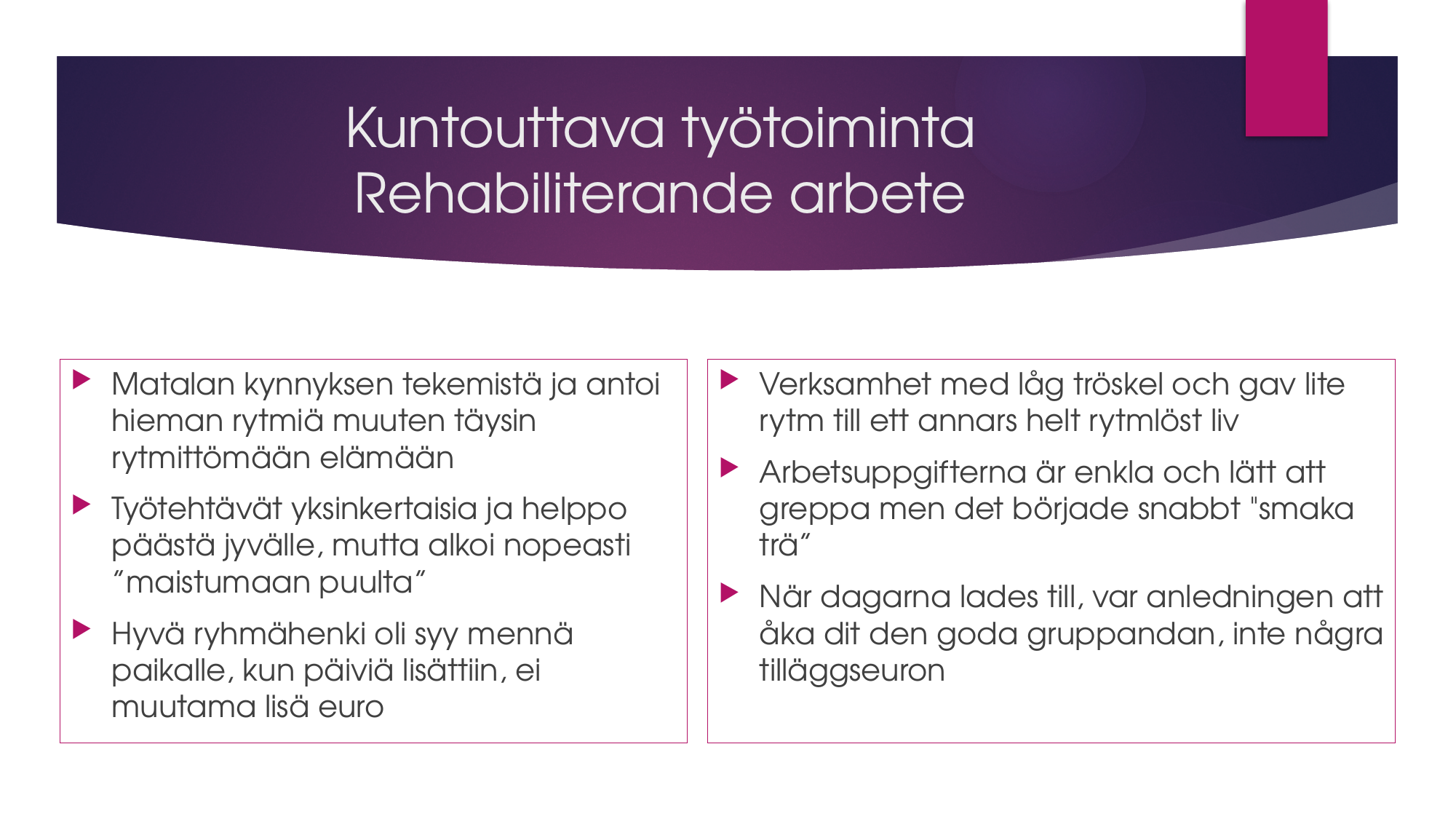

# Kuntouttava työtoiminta Rehabiliterande arbete
Matalan kynnyksen tekemistä ja antoi hieman rytmiä muuten täysin rytmittömään elämään
Työtehtävät yksinkertaisia ja helppo päästä jyvälle, mutta alkoi nopeasti ”maistumaan puulta”
Hyvä ryhmähenki oli syy mennä paikalle, kun päiviä lisättiin, ei muutama lisä euro
Verksamhet med låg tröskel och gav lite rytm till ett annars helt rytmlöst liv
Arbetsuppgifterna är enkla och lätt att greppa men det började snabbt "smaka trä”
När dagarna lades till, var anledningen att åka dit den goda gruppandan, inte några tilläggseuron